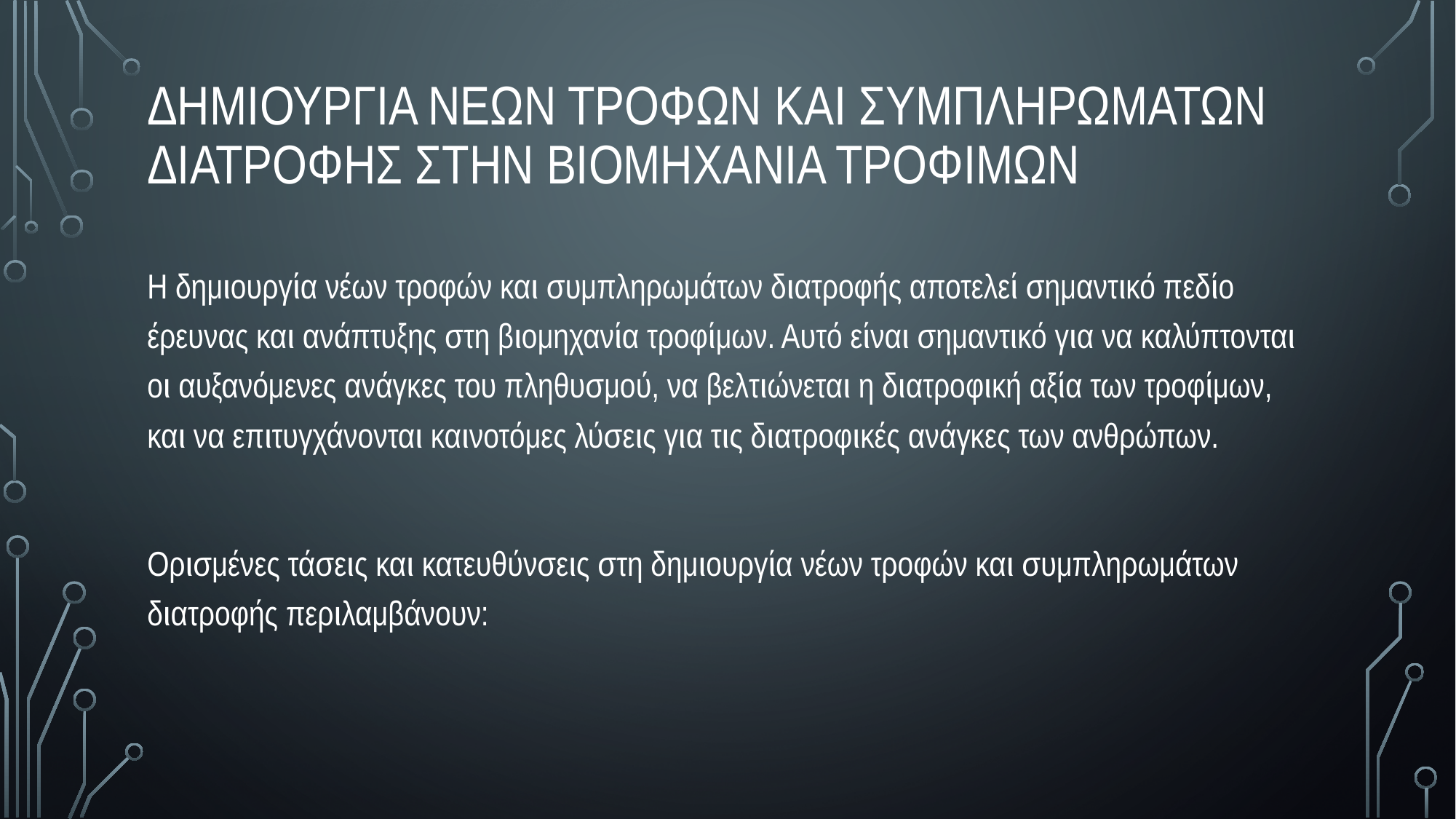

# δημιουργια νεων τροφων και συμπληρωματων διατροφης στην βιομηχανια τροφιμων
Η δημιουργία νέων τροφών και συμπληρωμάτων διατροφής αποτελεί σημαντικό πεδίο έρευνας και ανάπτυξης στη βιομηχανία τροφίμων. Αυτό είναι σημαντικό για να καλύπτονται οι αυξανόμενες ανάγκες του πληθυσμού, να βελτιώνεται η διατροφική αξία των τροφίμων, και να επιτυγχάνονται καινοτόμες λύσεις για τις διατροφικές ανάγκες των ανθρώπων.

Ορισμένες τάσεις και κατευθύνσεις στη δημιουργία νέων τροφών και συμπληρωμάτων διατροφής περιλαμβάνουν: